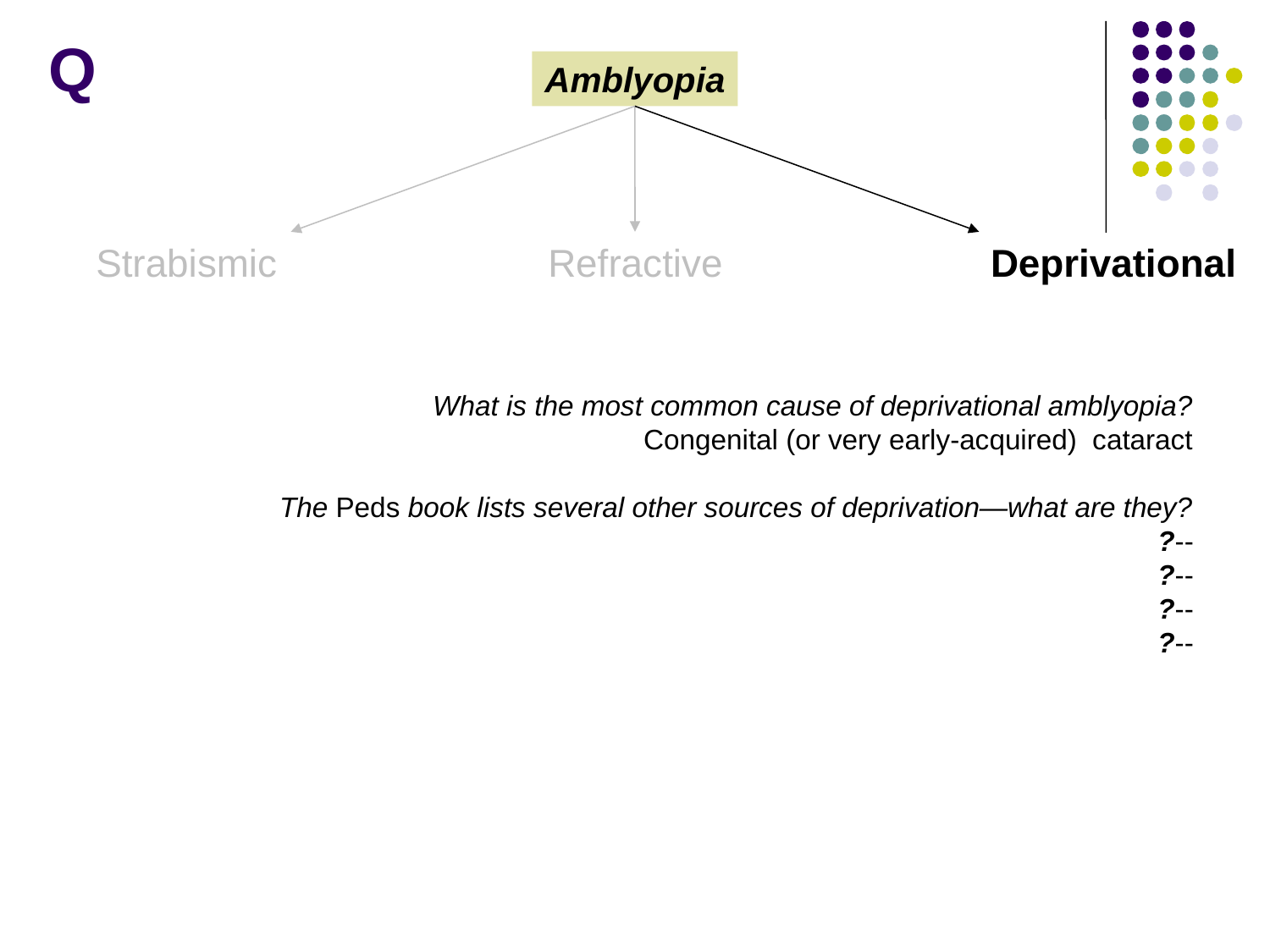

Q
Amblyopia
Strabismic
Refractive
Deprivational
What is the most common cause of deprivational amblyopia?
Congenital (or very early-acquired)  cataract

The Peds book lists several other sources of deprivation—what are they?
?--
?--
?--
?--